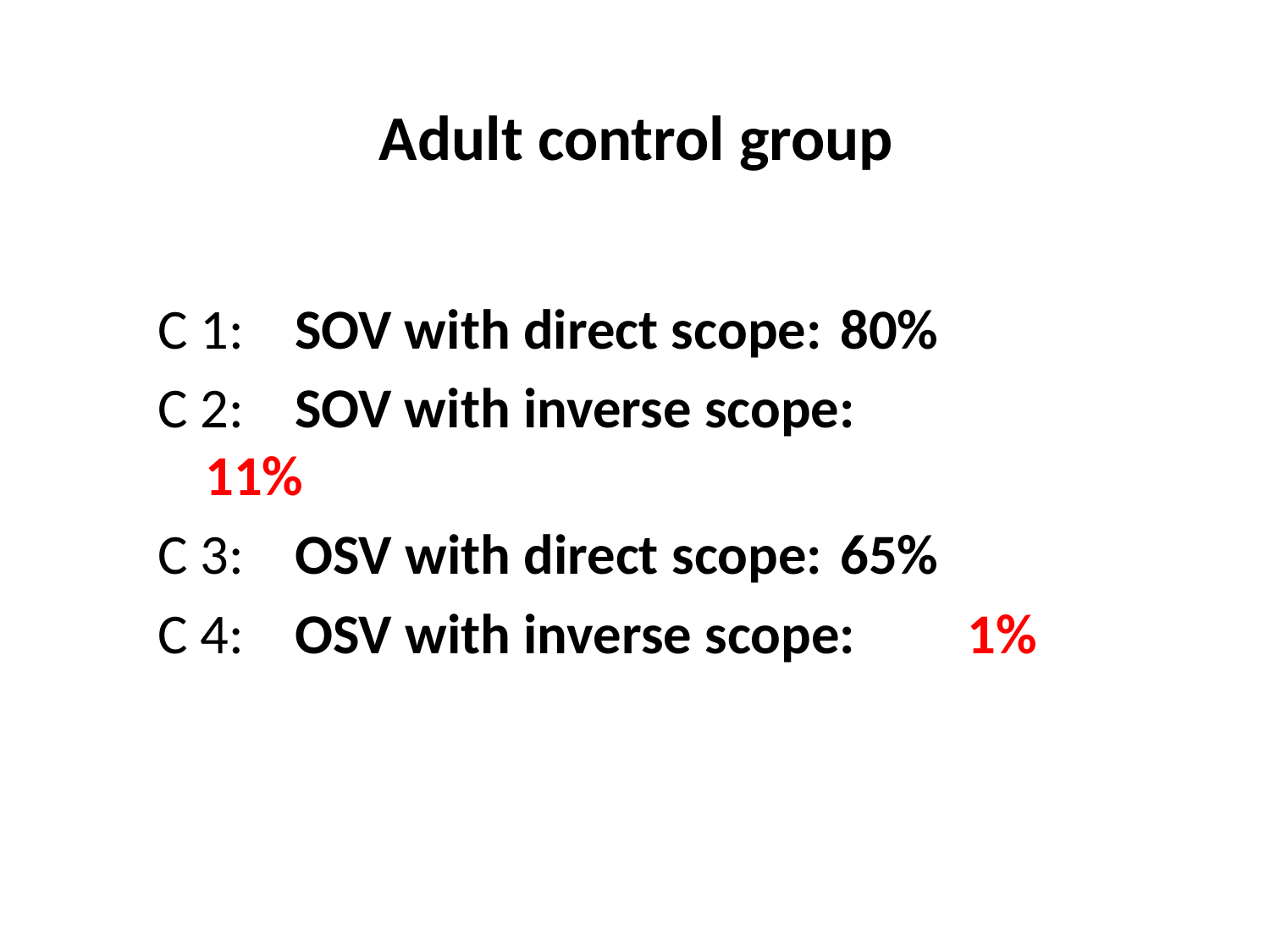

# Adult control group
C 1:    SOV with direct scope: 	80%
C 2:    SOV with inverse scope: 	11%
C 3:    OSV with direct scope: 	65%
C 4:    OSV with inverse scope: 	1%